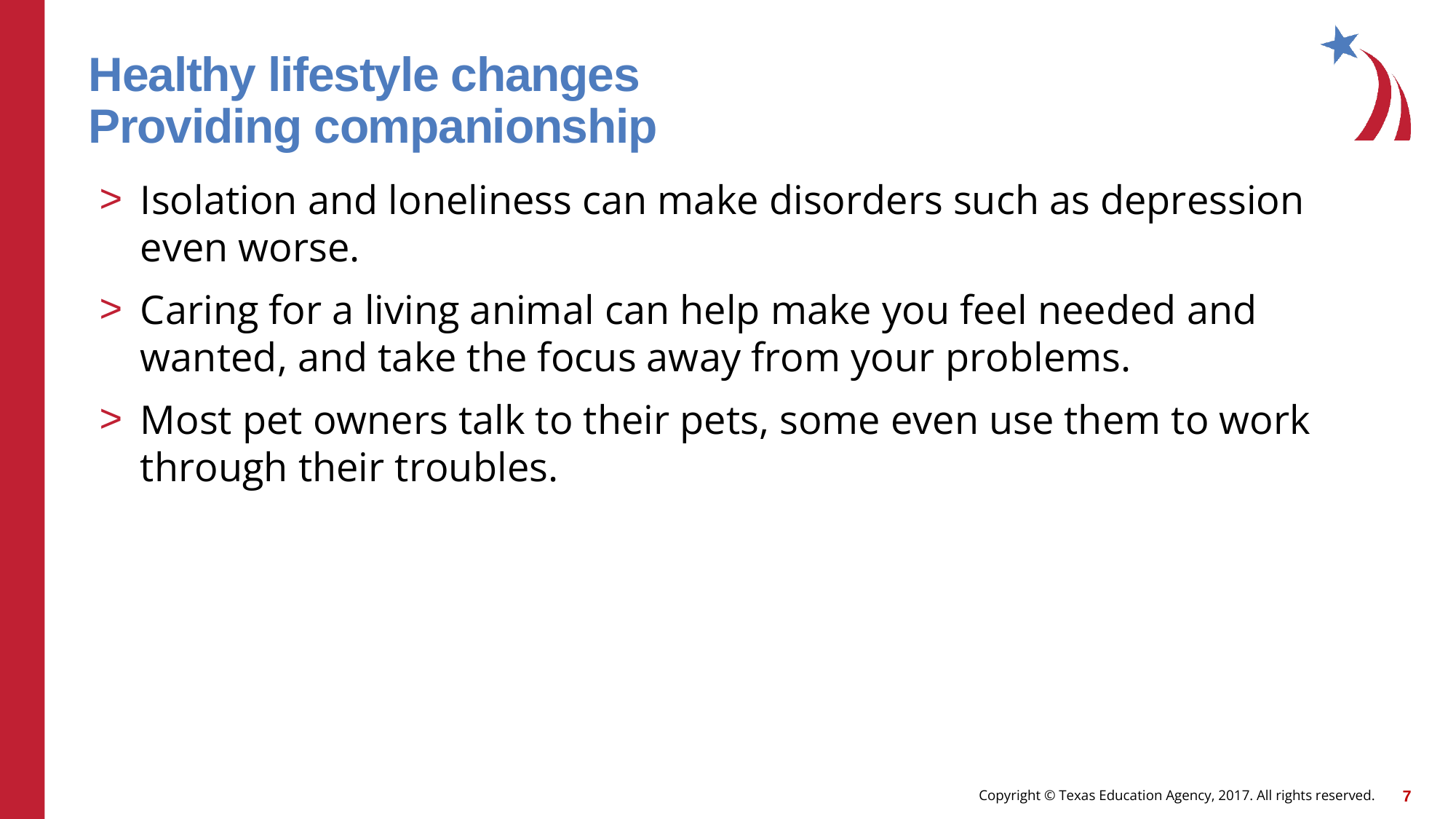

# Healthy lifestyle changes Providing companionship
Isolation and loneliness can make disorders such as depression even worse.
Caring for a living animal can help make you feel needed and wanted, and take the focus away from your problems.
Most pet owners talk to their pets, some even use them to work through their troubles.